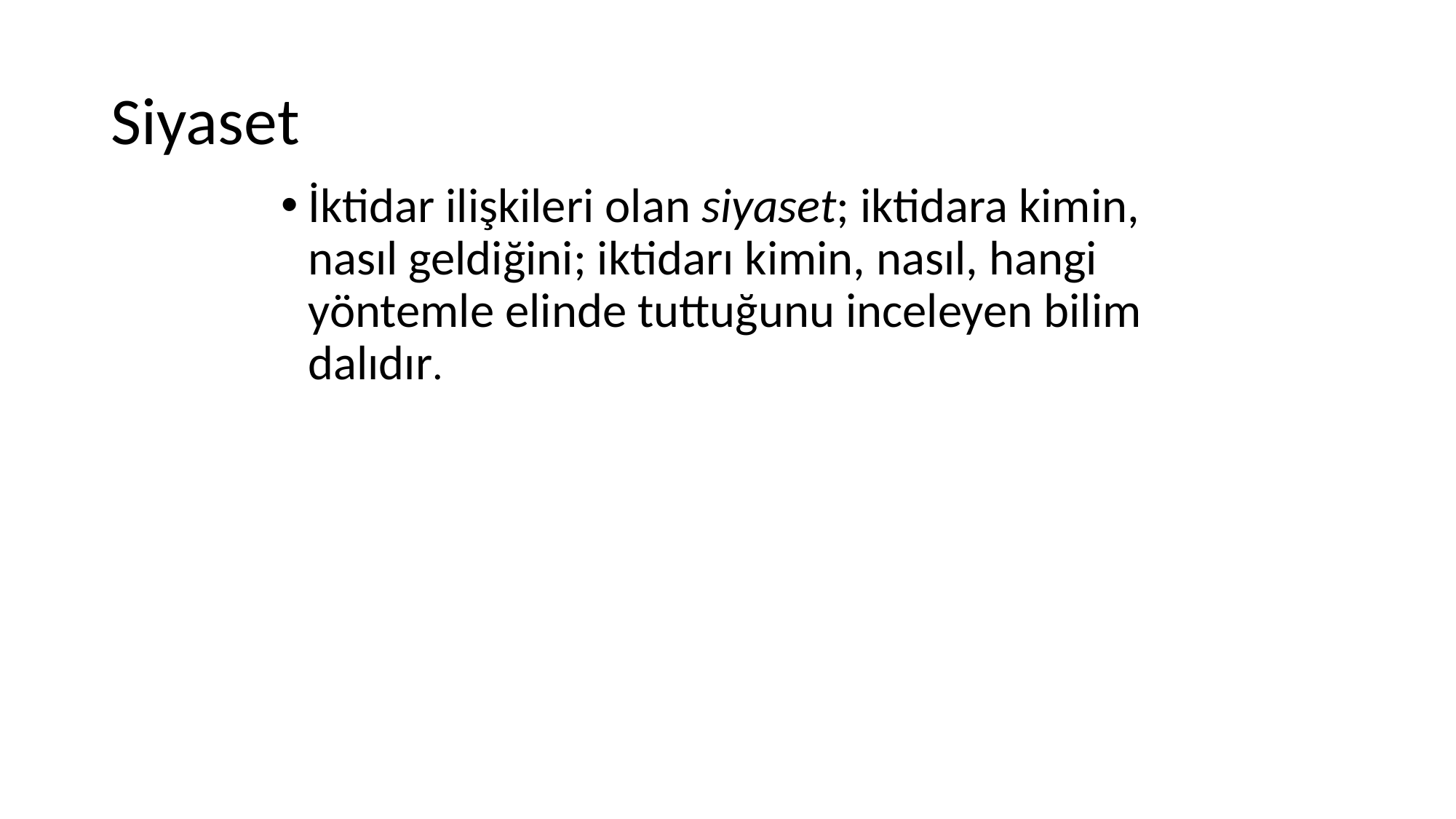

# Siyaset

İktidar ilişkileri olan siyaset; iktidara kimin, nasıl geldiğini; iktidarı kimin, nasıl, hangi yöntemle elinde tuttuğunu inceleyen bilim dalıdır.